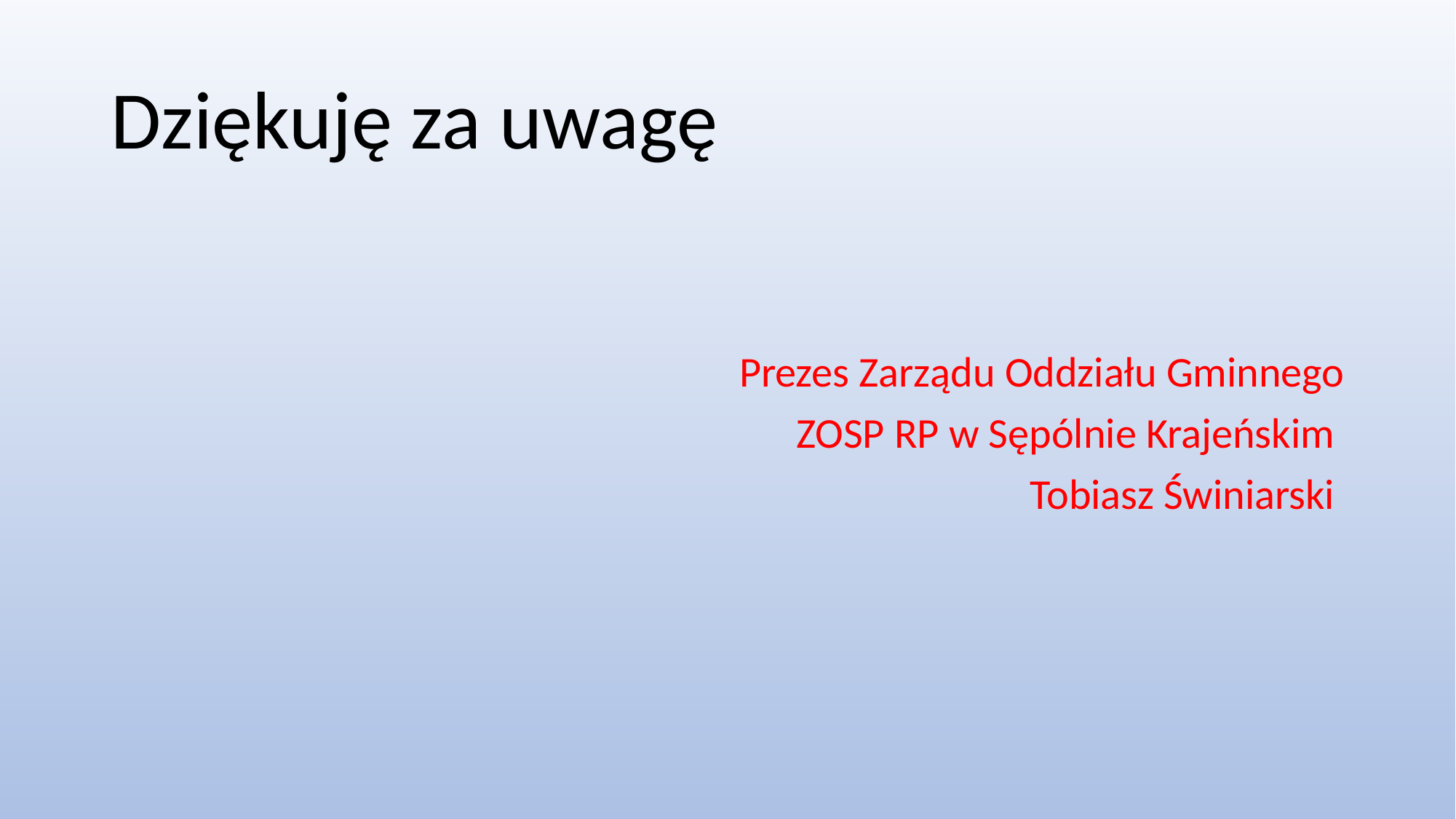

# Dziękuję za uwagę

Prezes Zarządu Oddziału Gminnego
 ZOSP RP w Sępólnie Krajeńskim
Tobiasz Świniarski